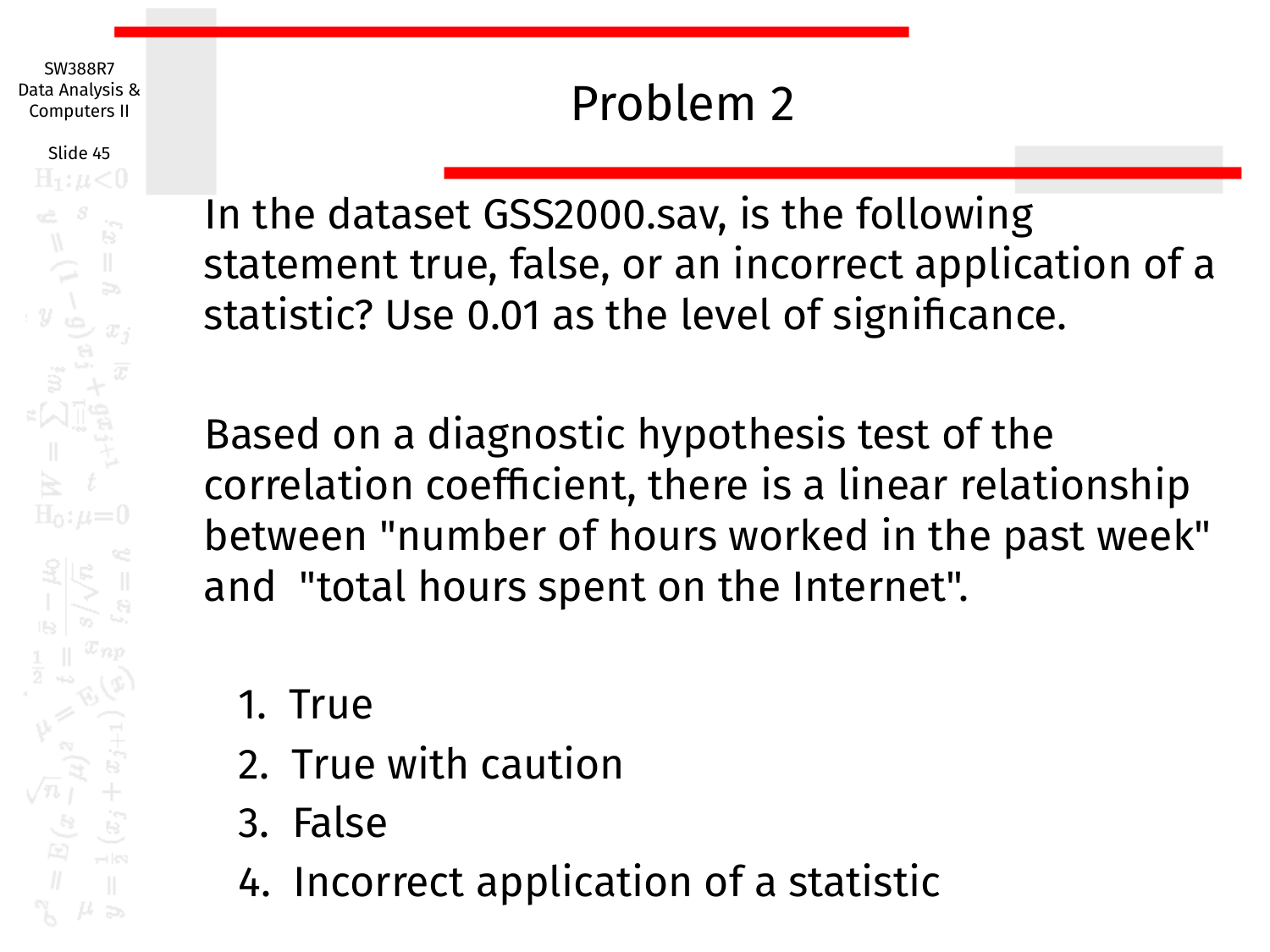

SW388R7
Data Analysis & Computers II

Slide 45
# Problem 2
In the dataset GSS2000.sav, is the following statement true, false, or an incorrect application of a statistic? Use 0.01 as the level of significance.

Based on a diagnostic hypothesis test of the correlation coefficient, there is a linear relationship between "number of hours worked in the past week" and  "total hours spent on the Internet".

   1.  True
   2.  True with caution
   3.  False
   4.  Incorrect application of a statistic